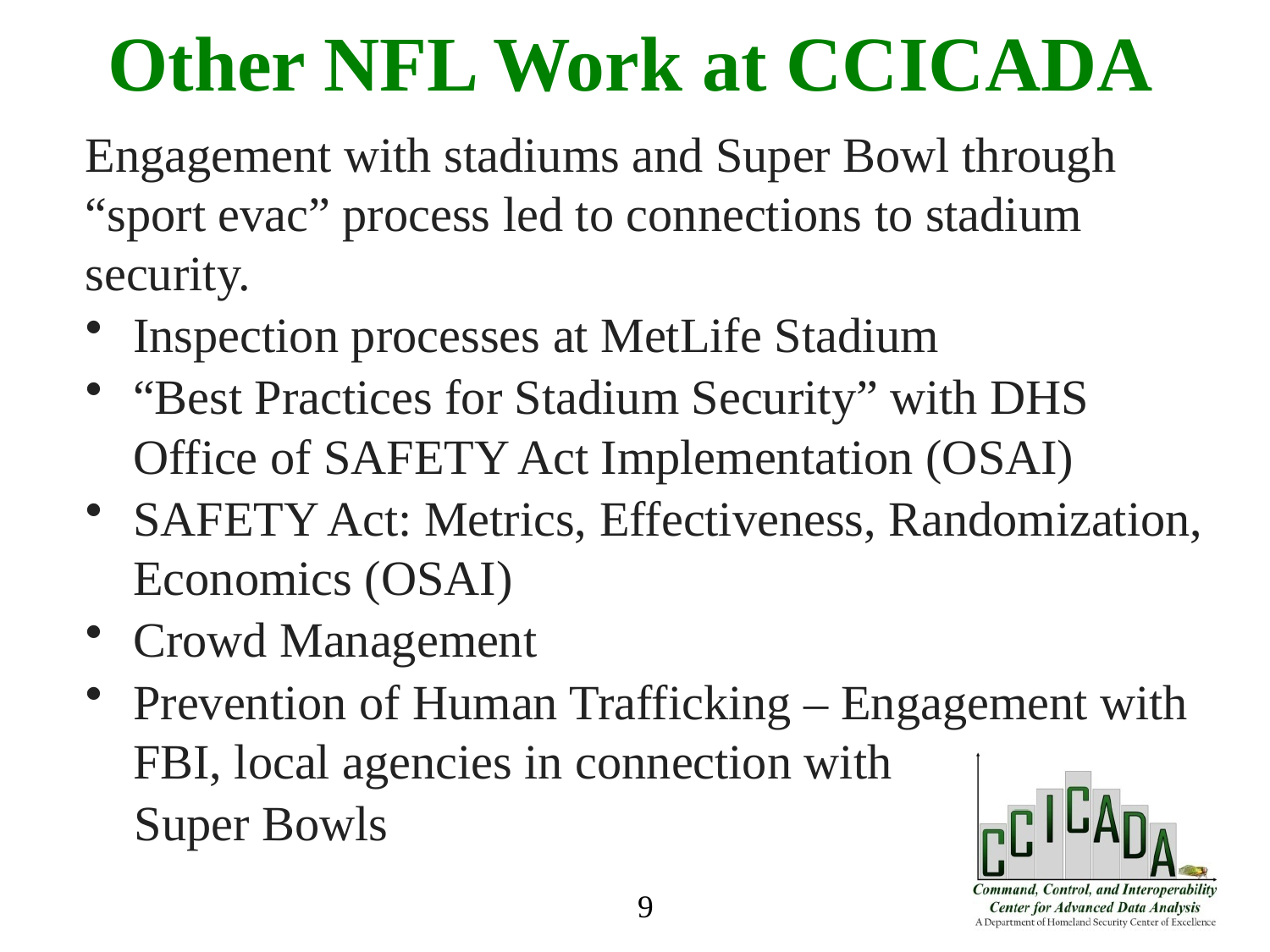

#
Other NFL Work at CCICADA
Engagement with stadiums and Super Bowl through “sport evac” process led to connections to stadium security.
Inspection processes at MetLife Stadium
“Best Practices for Stadium Security” with DHS Office of SAFETY Act Implementation (OSAI)
SAFETY Act: Metrics, Effectiveness, Randomization, Economics (OSAI)
Crowd Management
Prevention of Human Trafficking – Engagement with FBI, local agencies in connection with
    Super Bowls

9